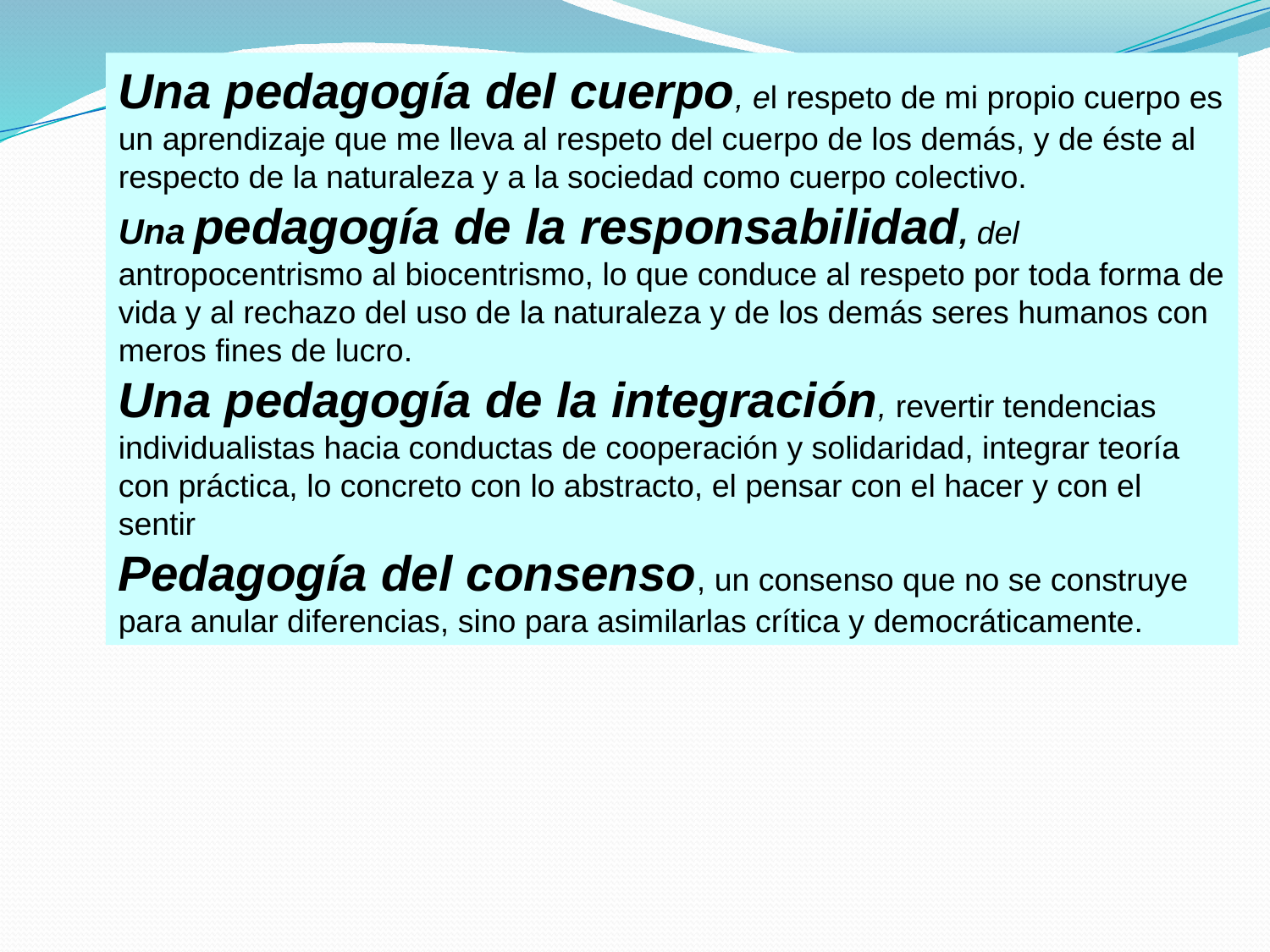

Una pedagogía del cuerpo, el respeto de mi propio cuerpo es un aprendizaje que me lleva al respeto del cuerpo de los demás, y de éste al respecto de la naturaleza y a la sociedad como cuerpo colectivo.
Una pedagogía de la responsabilidad, del antropocentrismo al biocentrismo, lo que conduce al respeto por toda forma de vida y al rechazo del uso de la naturaleza y de los demás seres humanos con meros fines de lucro.
Una pedagogía de la integración, revertir tendencias individualistas hacia conductas de cooperación y solidaridad, integrar teoría con práctica, lo concreto con lo abstracto, el pensar con el hacer y con el sentir
Pedagogía del consenso, un consenso que no se construye para anular diferencias, sino para asimilarlas crítica y democráticamente.